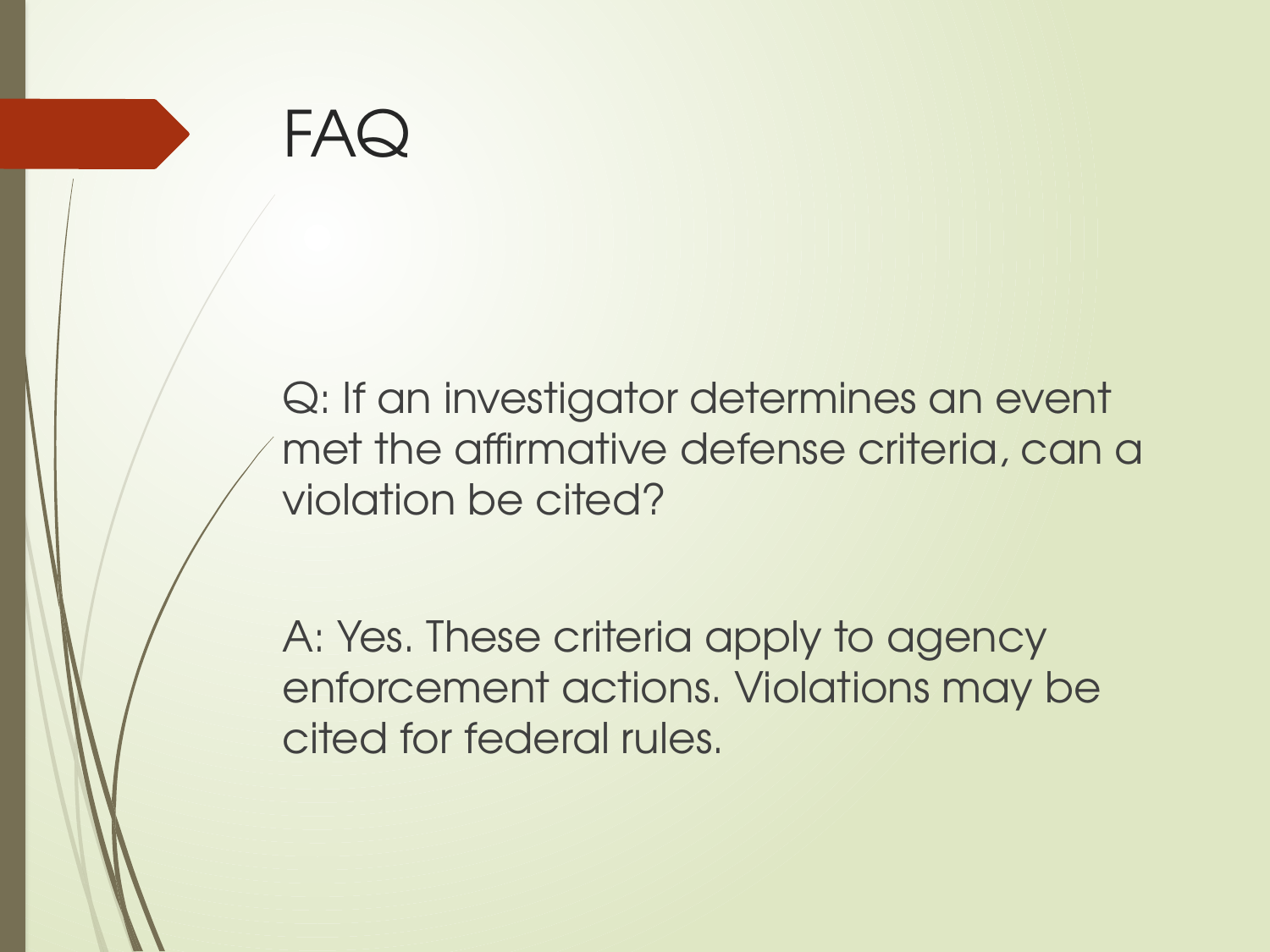

# FAQ

Q: If an investigator determines an event met the affirmative defense criteria, can a violation be cited?

A: Yes. These criteria apply to agency enforcement actions. Violations may be cited for federal rules.